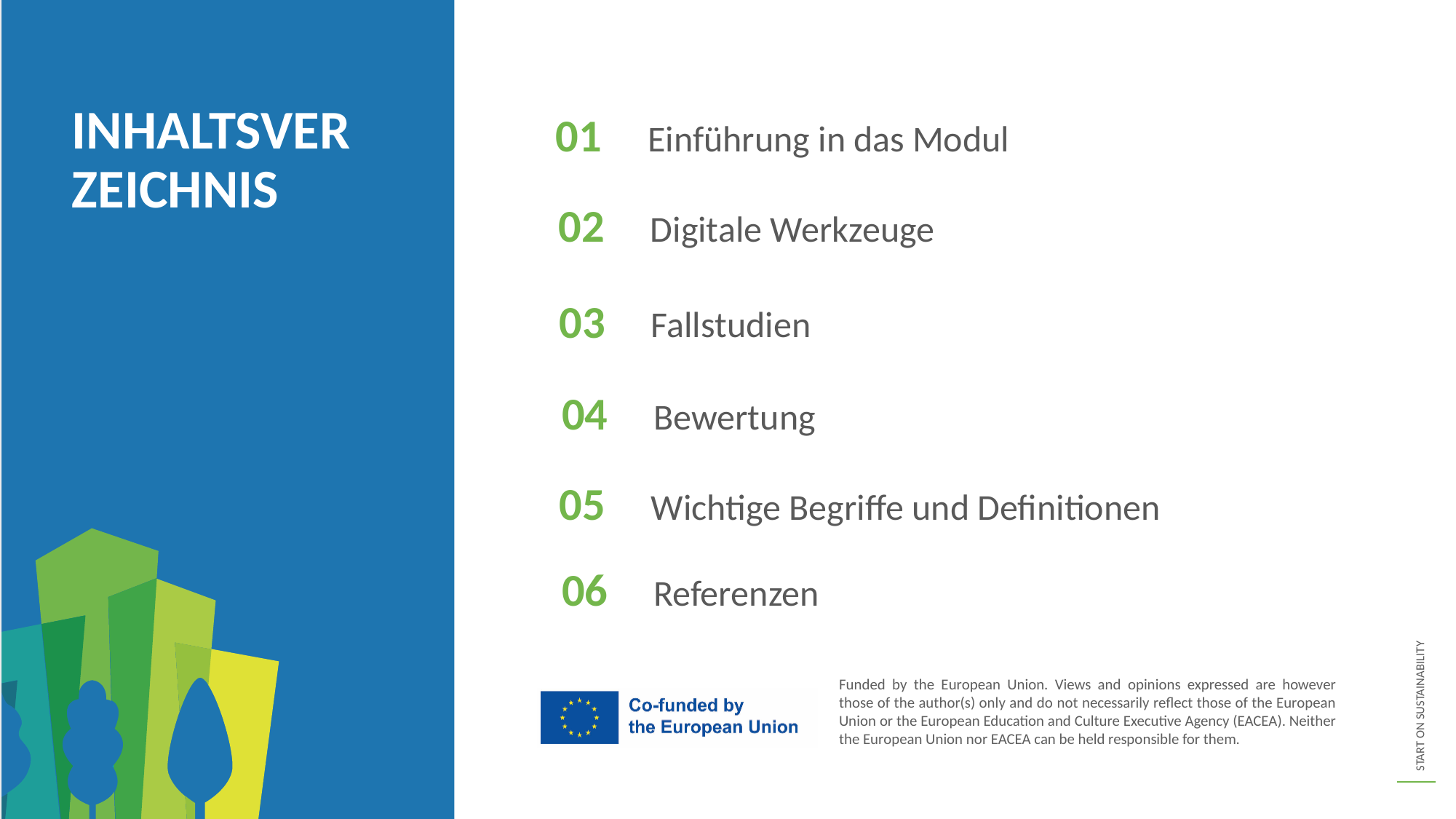

INHALTSVERZEICHNIS
01
Einführung in das Modul
02
Digitale Werkzeuge
03
Fallstudien
04
Bewertung
05
Wichtige Begriffe und Definitionen
06
Referenzen